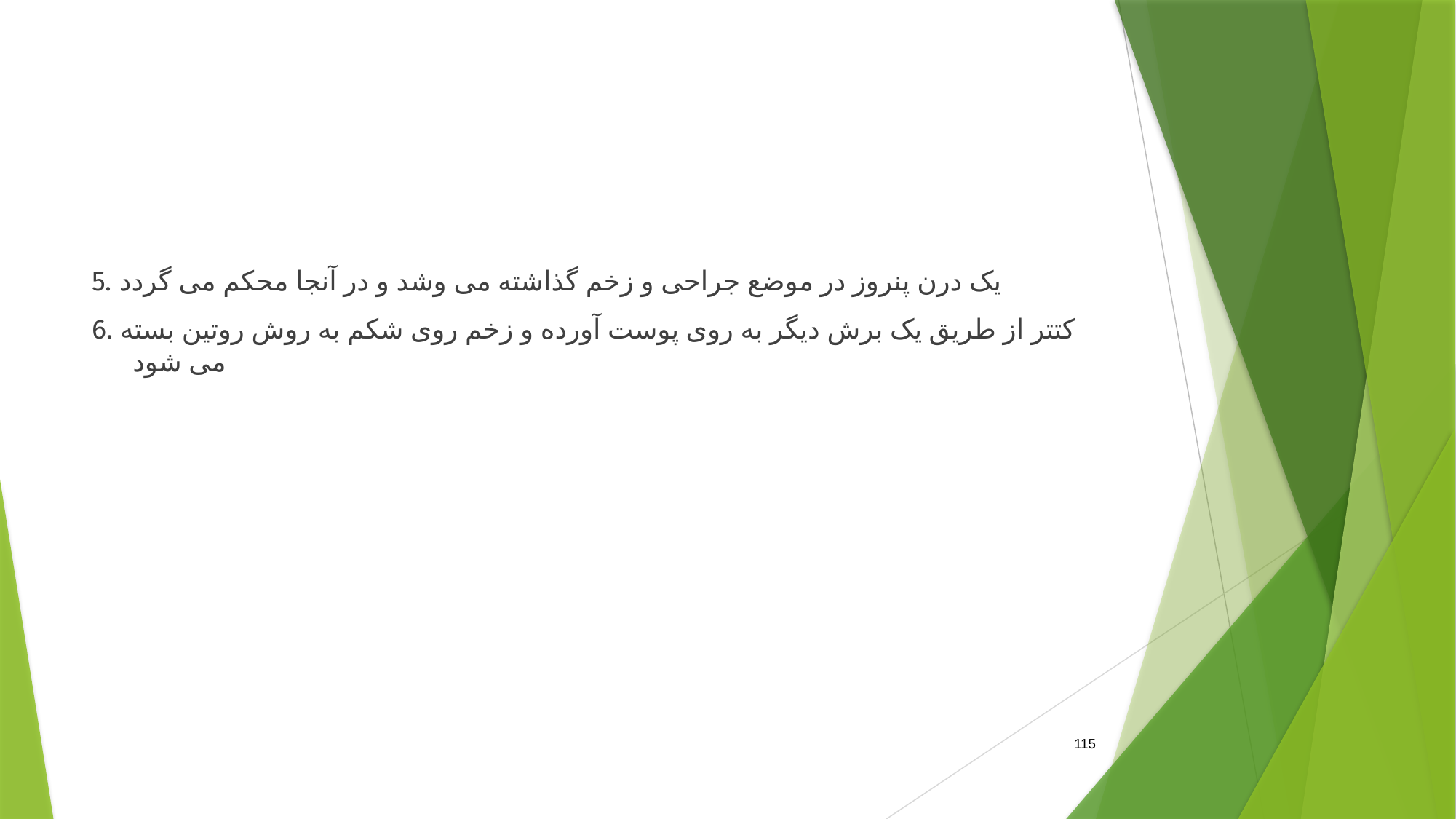

#
5. یک درن پنروز در موضع جراحی و زخم گذاشته می وشد و در آنجا محکم می گردد
6. کتتر از طریق یک برش دیگر به روی پوست آورده و زخم روی شکم به روش روتین بسته می شود
115